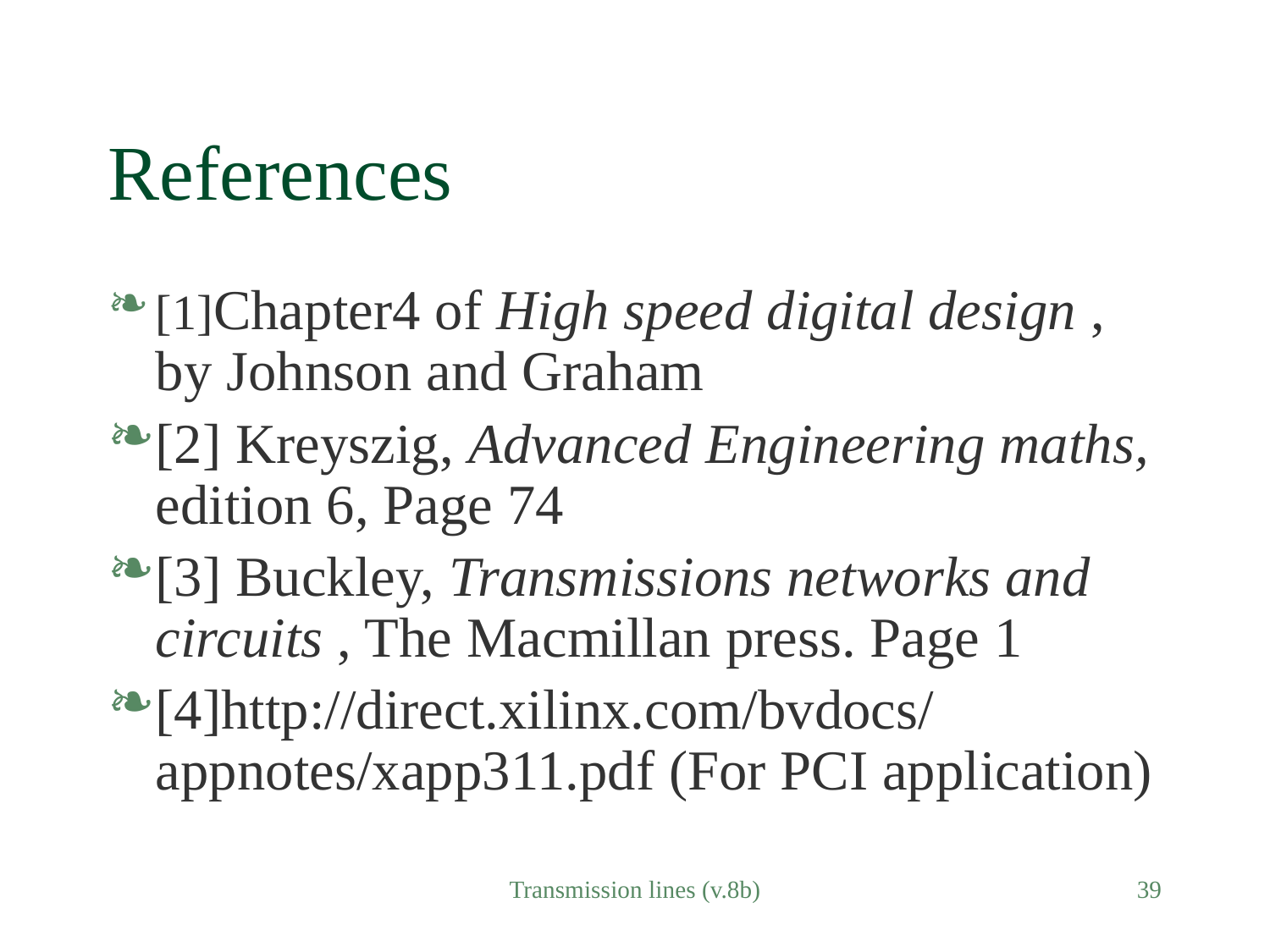

# References
[1]Chapter4 of High speed digital design , by Johnson and Graham
[2] Kreyszig, Advanced Engineering maths, edition 6, Page 74
[3] Buckley, Transmissions networks and circuits , The Macmillan press. Page 1
[4]http://direct.xilinx.com/bvdocs/appnotes/xapp311.pdf (For PCI application)

Transmission lines (v.8b)
39